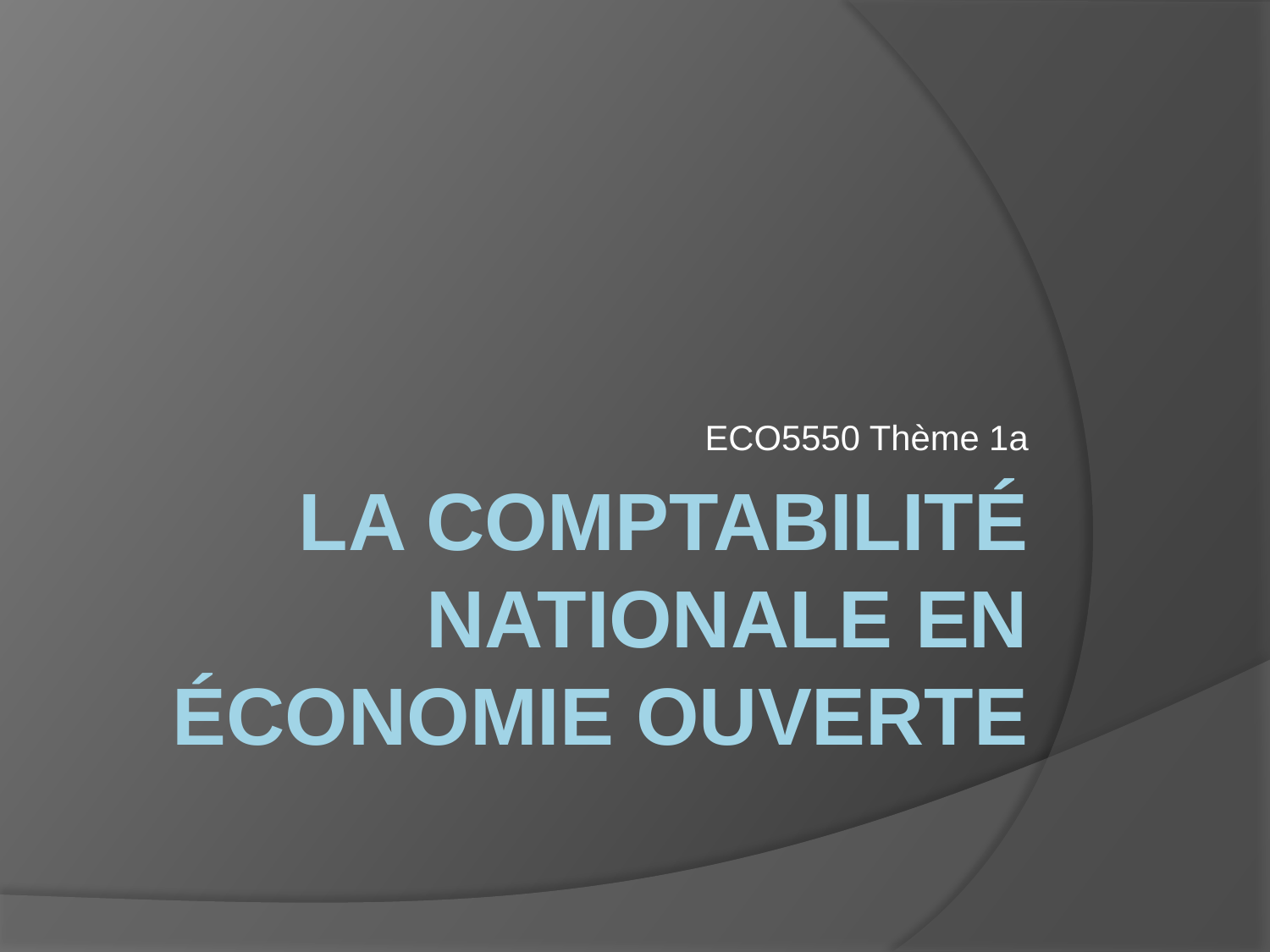

ECO5550 Thème 1a
# LA comptabilité Nationale en économie ouverte